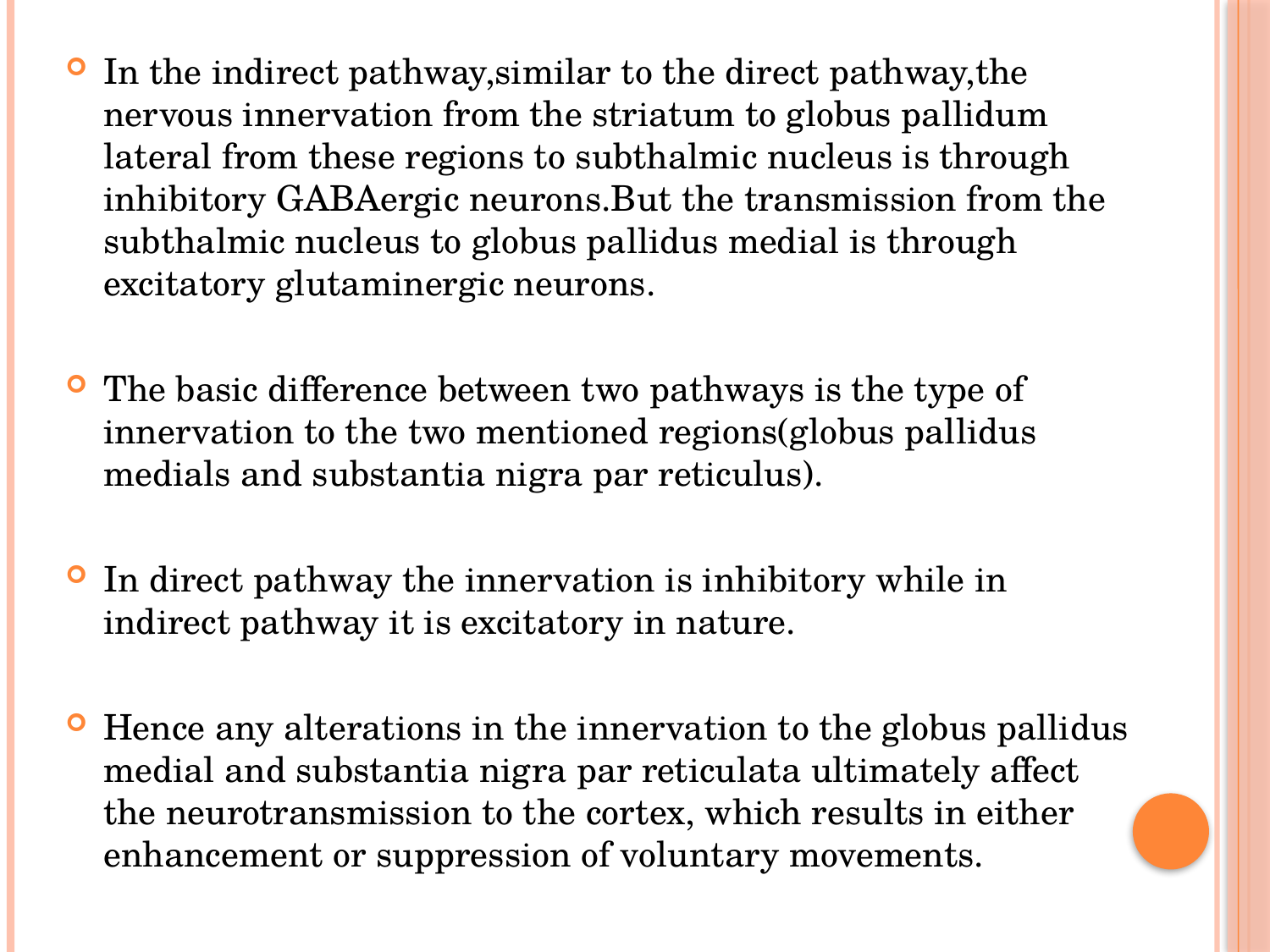

In the indirect pathway,similar to the direct pathway,the nervous innervation from the striatum to globus pallidum lateral from these regions to subthalmic nucleus is through inhibitory GABAergic neurons.But the transmission from the subthalmic nucleus to globus pallidus medial is through excitatory glutaminergic neurons.

The basic difference between two pathways is the type of innervation to the two mentioned regions(globus pallidus medials and substantia nigra par reticulus).

In direct pathway the innervation is inhibitory while in indirect pathway it is excitatory in nature.

Hence any alterations in the innervation to the globus pallidus medial and substantia nigra par reticulata ultimately affect the neurotransmission to the cortex, which results in either enhancement or suppression of voluntary movements.